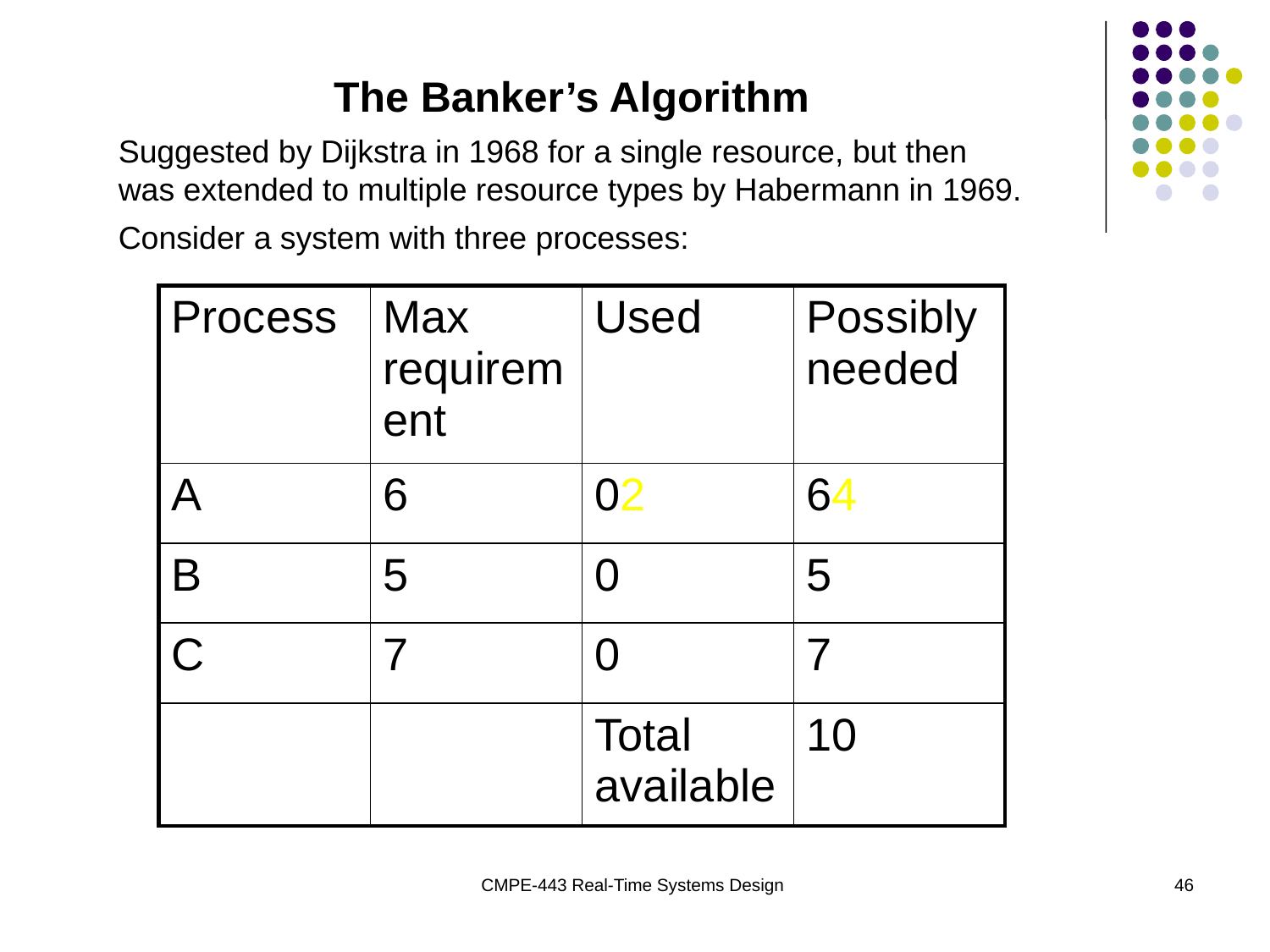

The Banker’s Algorithm
Suggested by Dijkstra in 1968 for a single resource, but then was extended to multiple resource types by Habermann in 1969.
Consider a system with three processes:

| Process | Max requirement | Used | Possibly needed |
| --- | --- | --- | --- |
| A | 6 | 02 | 64 |
| B | 5 | 0 | 5 |
| C | 7 | 0 | 7 |
|  |  | Total available | 10 |
CMPE-443 Real-Time Systems Design
46